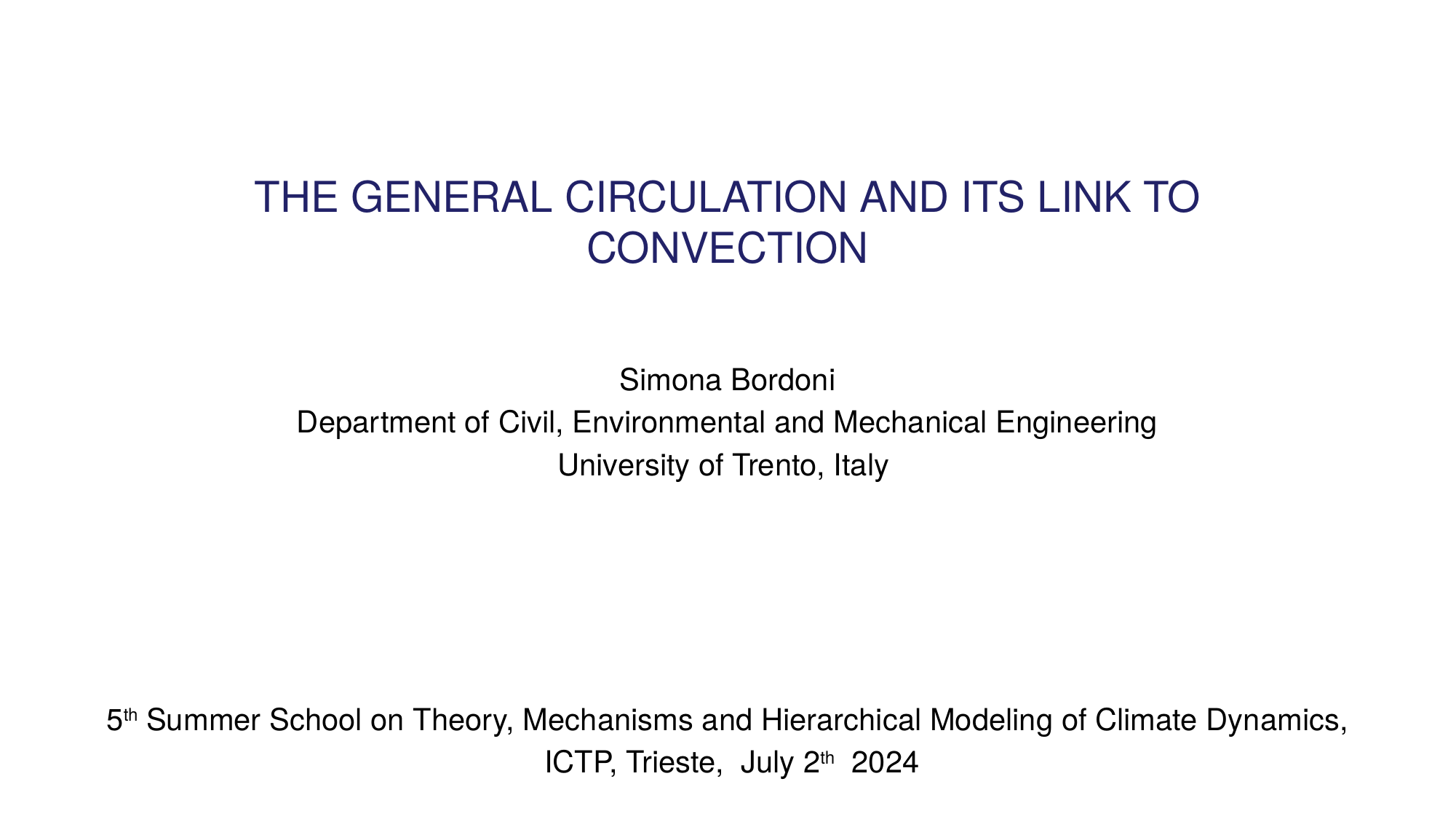

# The General Circulation and its link to Convection
Simona Bordoni
Department of Civil, Environmental and Mechanical Engineering
University of Trento, Italy

5th Summer School on Theory, Mechanisms and Hierarchical Modeling of Climate Dynamics,
 ICTP, Trieste,  July 2th  2024